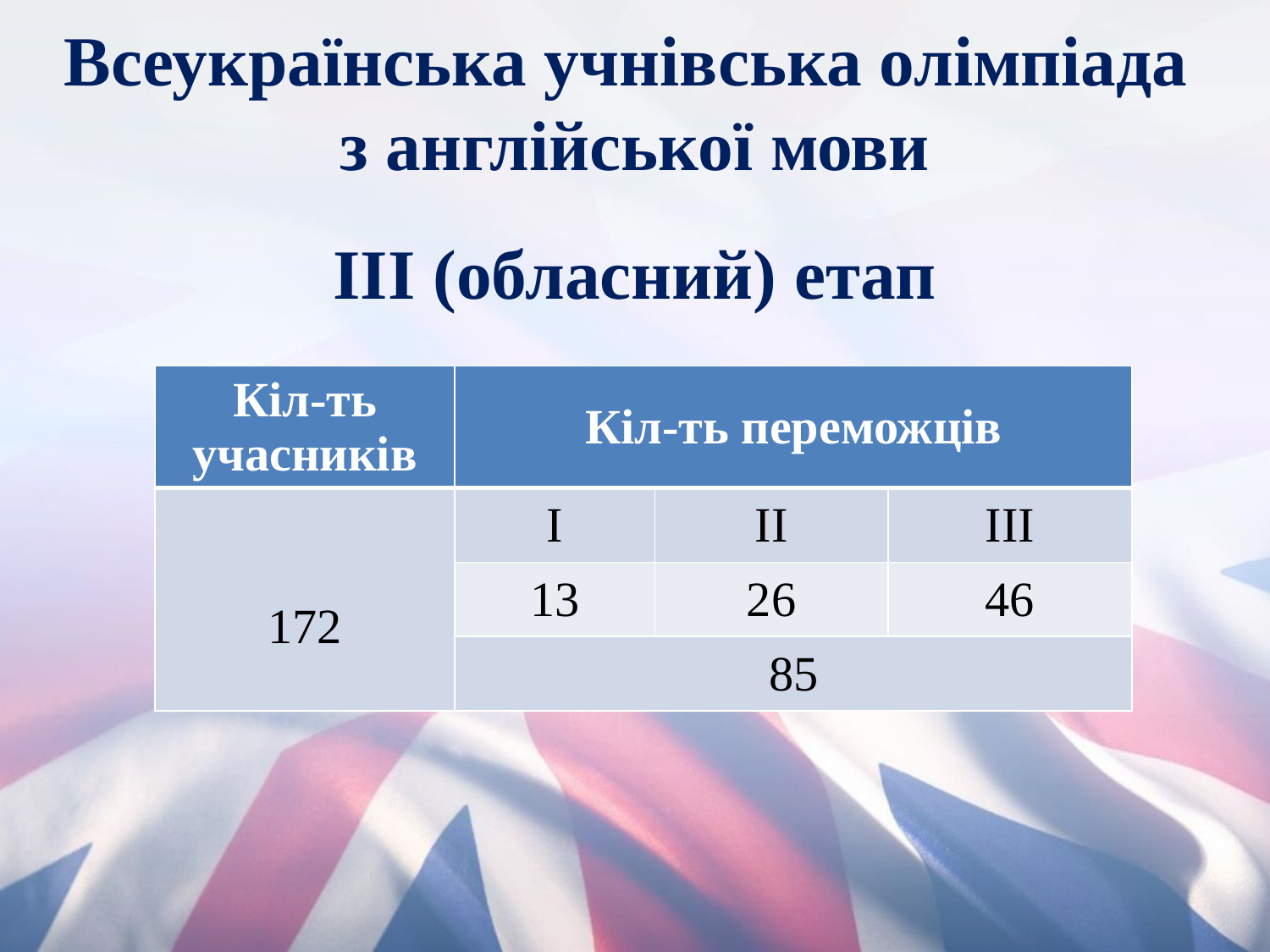

# Всеукраїнська учнівська олімпіада з англійської мови
ІІІ (обласний) етап

| Кіл-ть учасників | Кіл-ть переможців |  |  |
| --- | --- | --- | --- |
| 172 | І | ІІ | ІІІ |
|  | 13 | 26 | 46 |
|  | 85 |  |  |